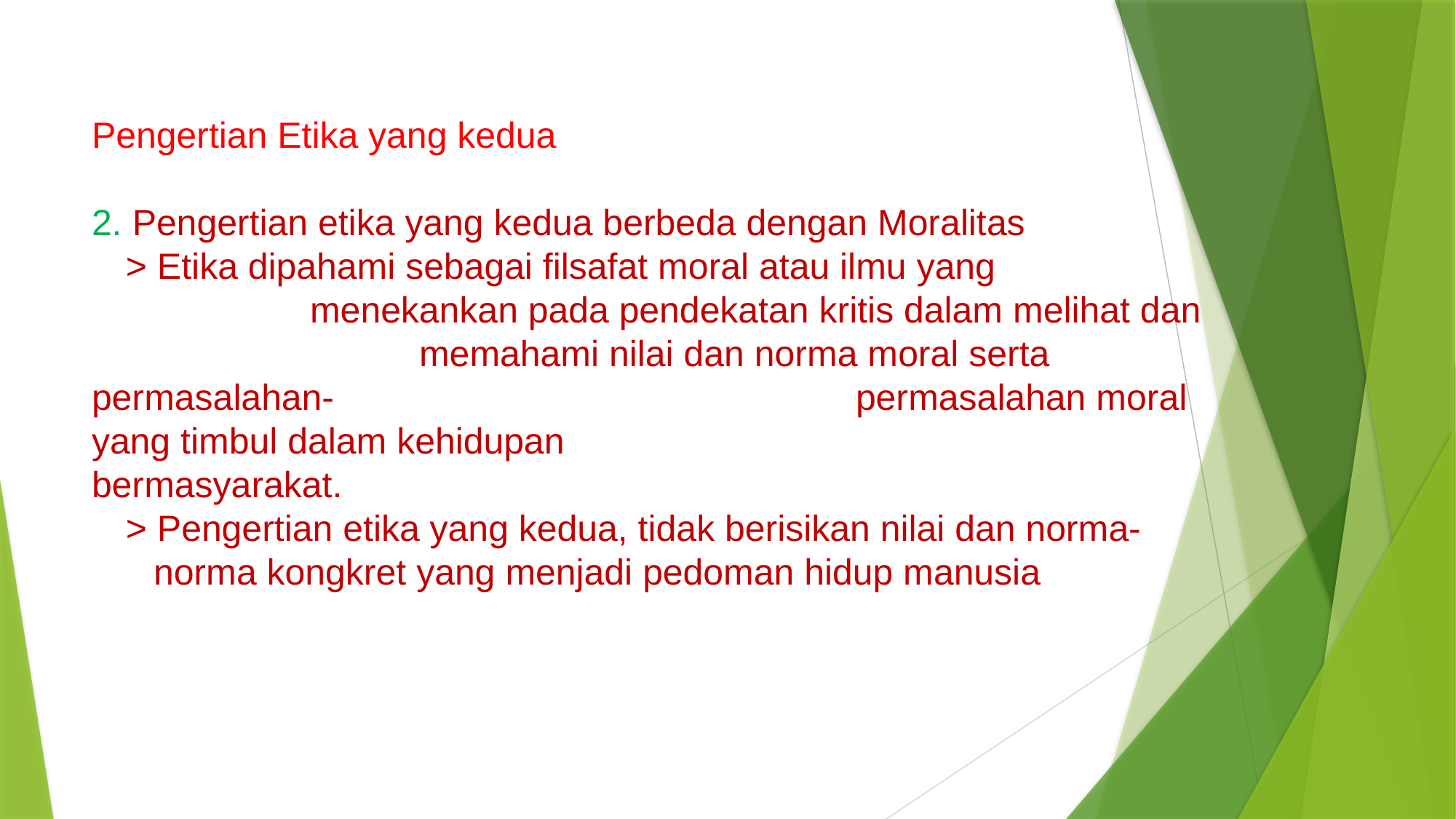

# Pengertian Etika yang kedua 2. Pengertian etika yang kedua berbeda dengan Moralitas > Etika dipahami sebagai filsafat moral atau ilmu yang 		 				menekankan pada pendekatan kritis dalam melihat dan 					memahami nilai dan norma moral serta permasalahan-					permasalahan moral yang timbul dalam kehidupan 						bermasyarakat. > Pengertian etika yang kedua, tidak berisikan nilai dan norma-			norma kongkret yang menjadi pedoman hidup manusia